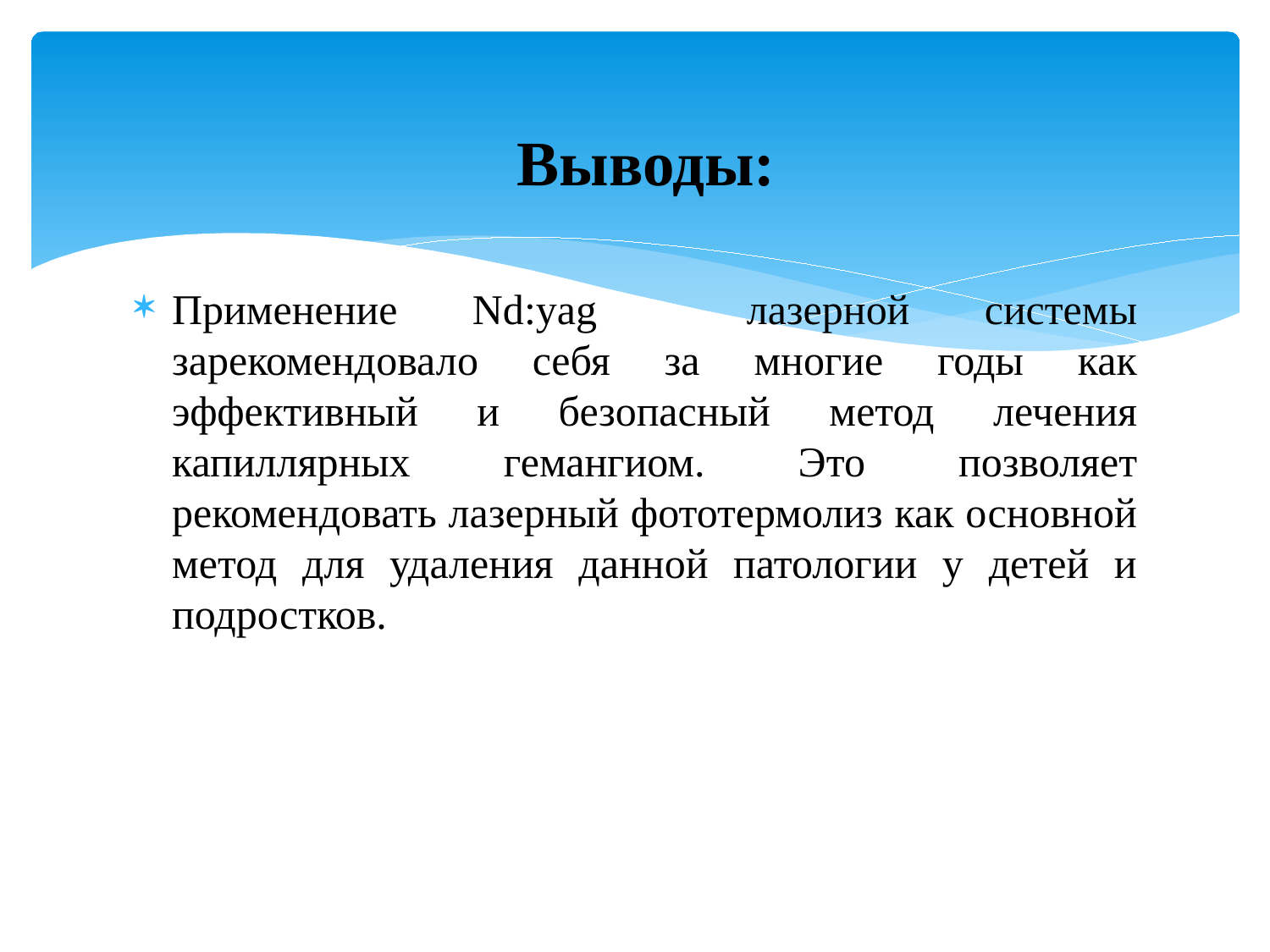

# Выводы:
Применение Nd:yag  лазерной системы зарекомендовало себя за многие годы как эффективный и безопасный метод лечения капиллярных гемангиом. Это позволяет рекомендовать лазерный фототермолиз как основной метод для удаления данной патологии у детей и подростков.